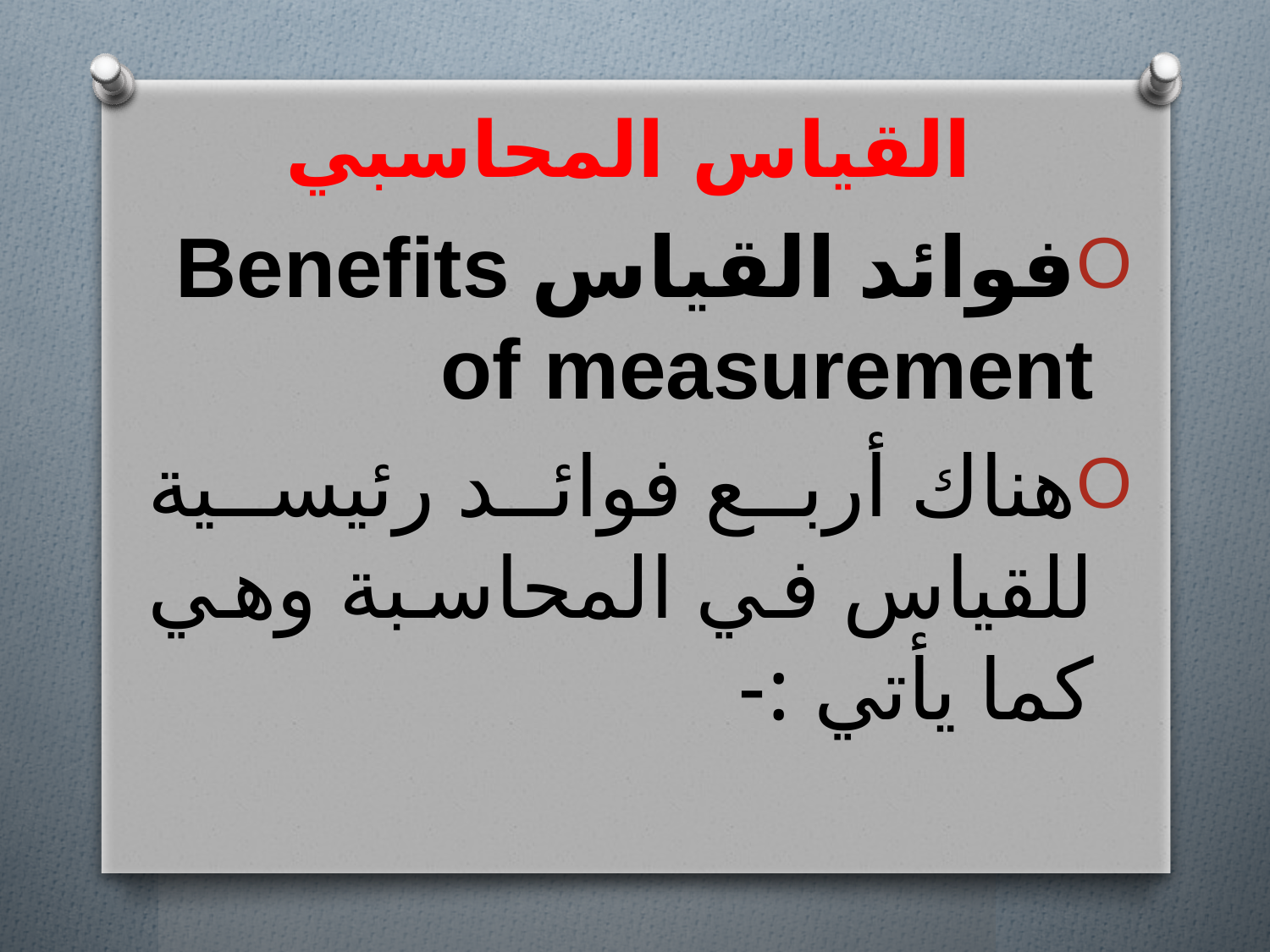

# القياس المحاسبي
فوائد القياس Benefits of measurement
هناك أربع فوائد رئيسية للقياس في المحاسبة وهي كما يأتي :-